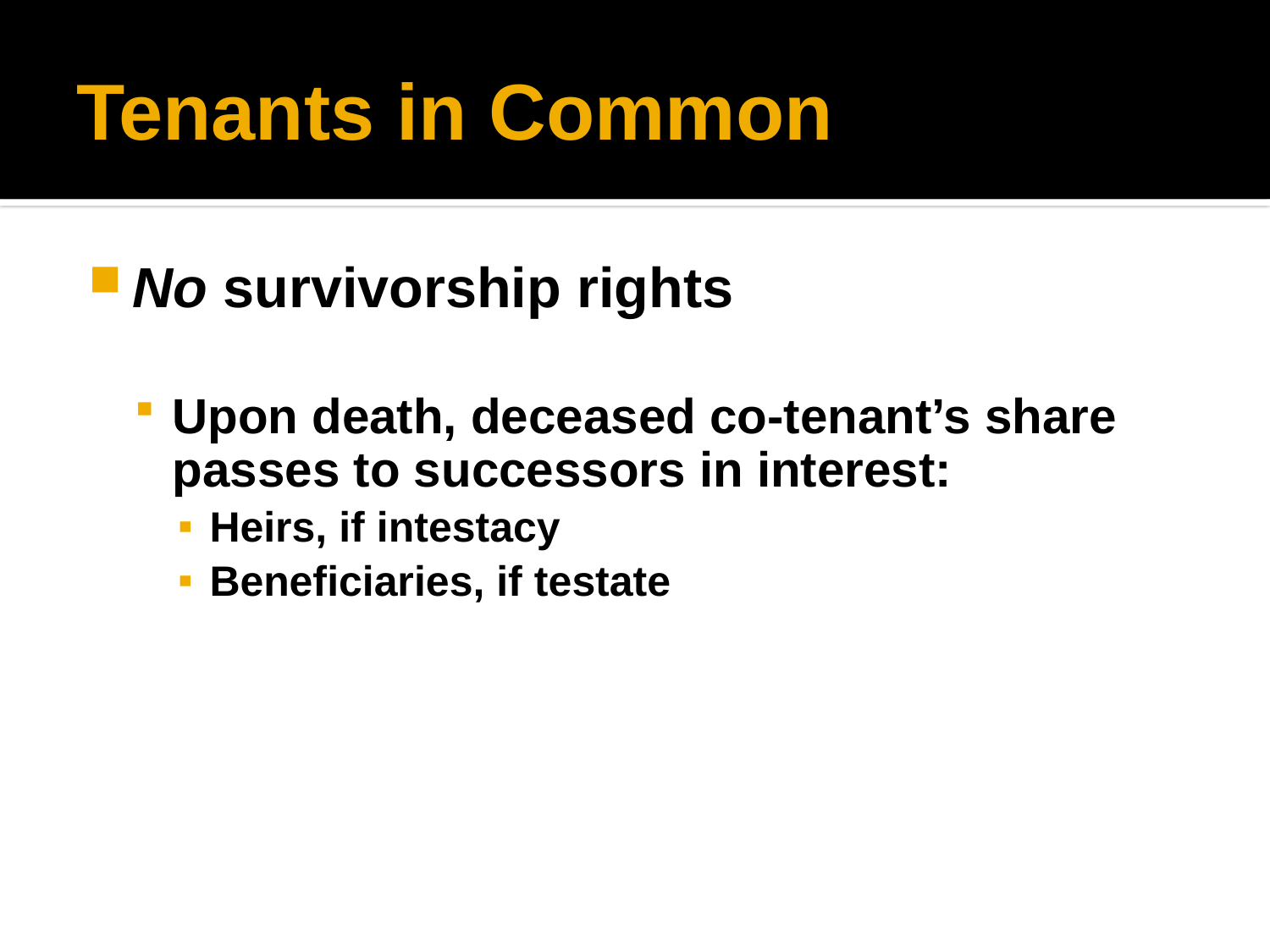

# Tenants in Common
No survivorship rights

Upon death, deceased co-tenant’s share passes to successors in interest:
Heirs, if intestacy
Beneficiaries, if testate